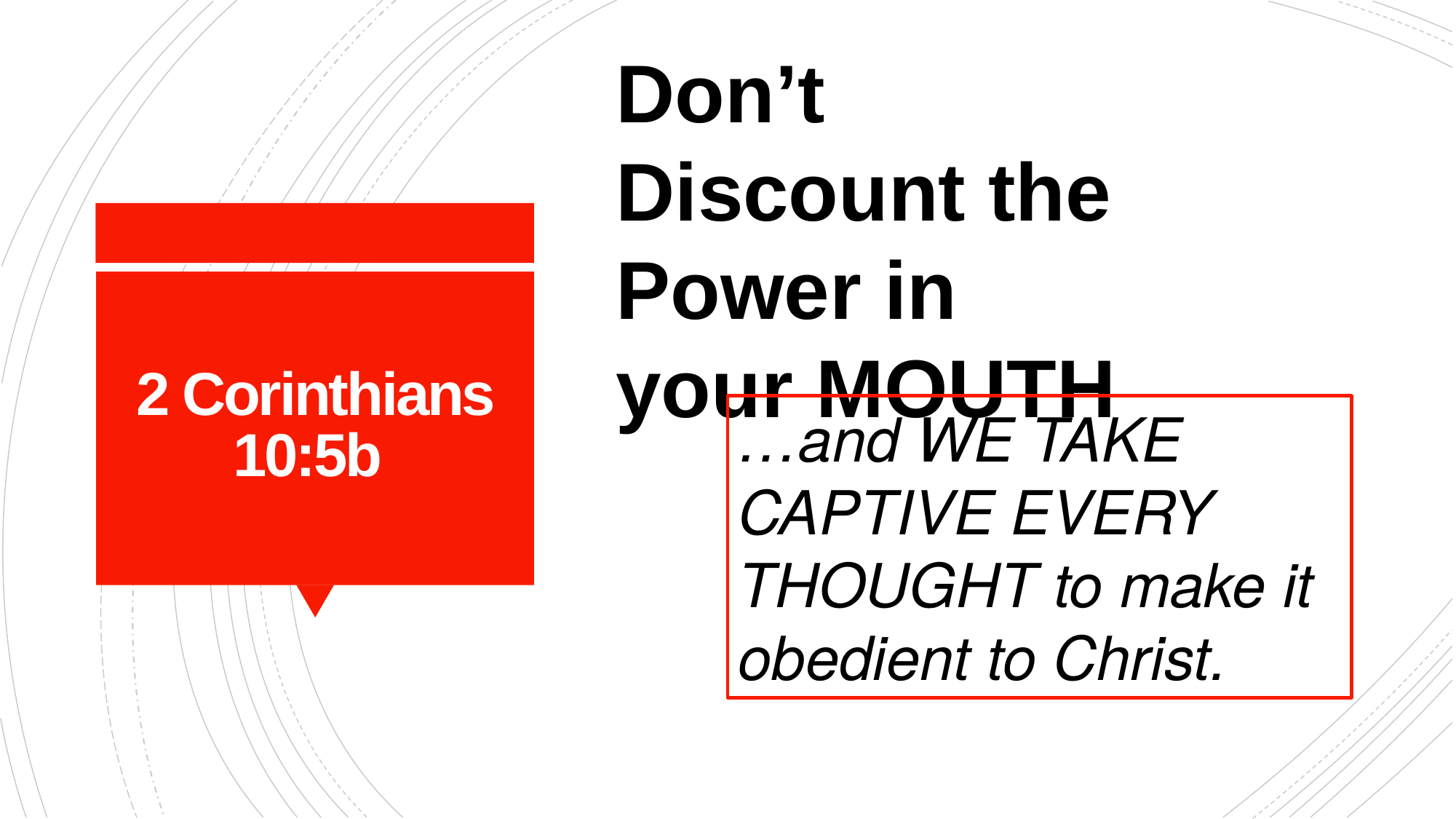

Don’t Discount the Power in your MOUTH
# 2 Corinthians 10:5b
…and WE TAKE CAPTIVE EVERY THOUGHT to make it obedient to Christ.